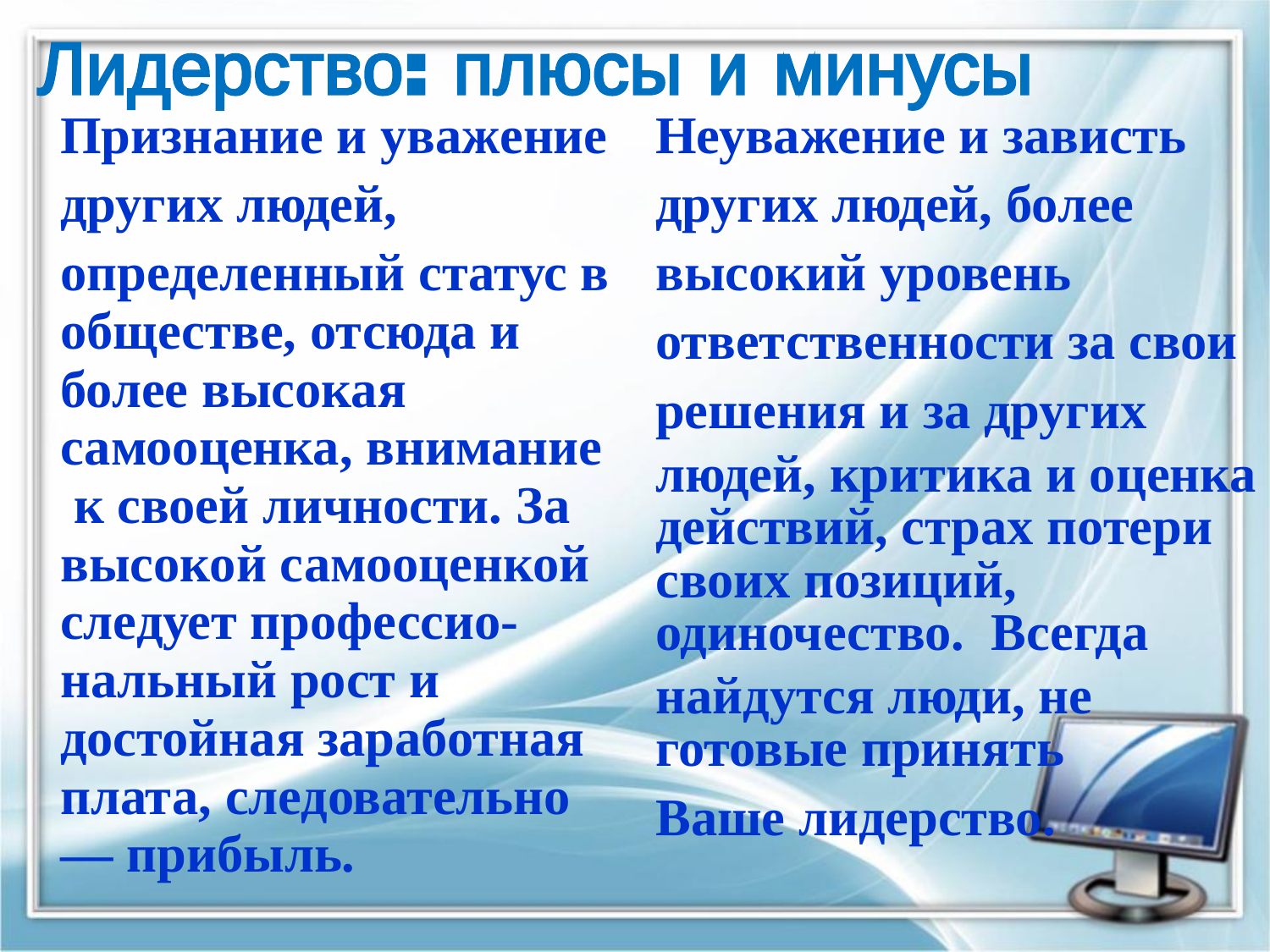

# Лидерство: плюсы и минусы
Признание и уважение
других людей,
определенный статус в обществе, отсюда и более высокая самооценка, внимание к своей личности. За высокой самооценкой следует профессио-нальный рост и достойная заработная плата, следовательно — прибыль.
Неуважение и зависть
других людей, более
высокий уровень
ответственности за свои
решения и за других
людей, критика и оценка действий, страх потери своих позиций, одиночество.  Всегда
найдутся люди, не готовые принять
Ваше лидерство.